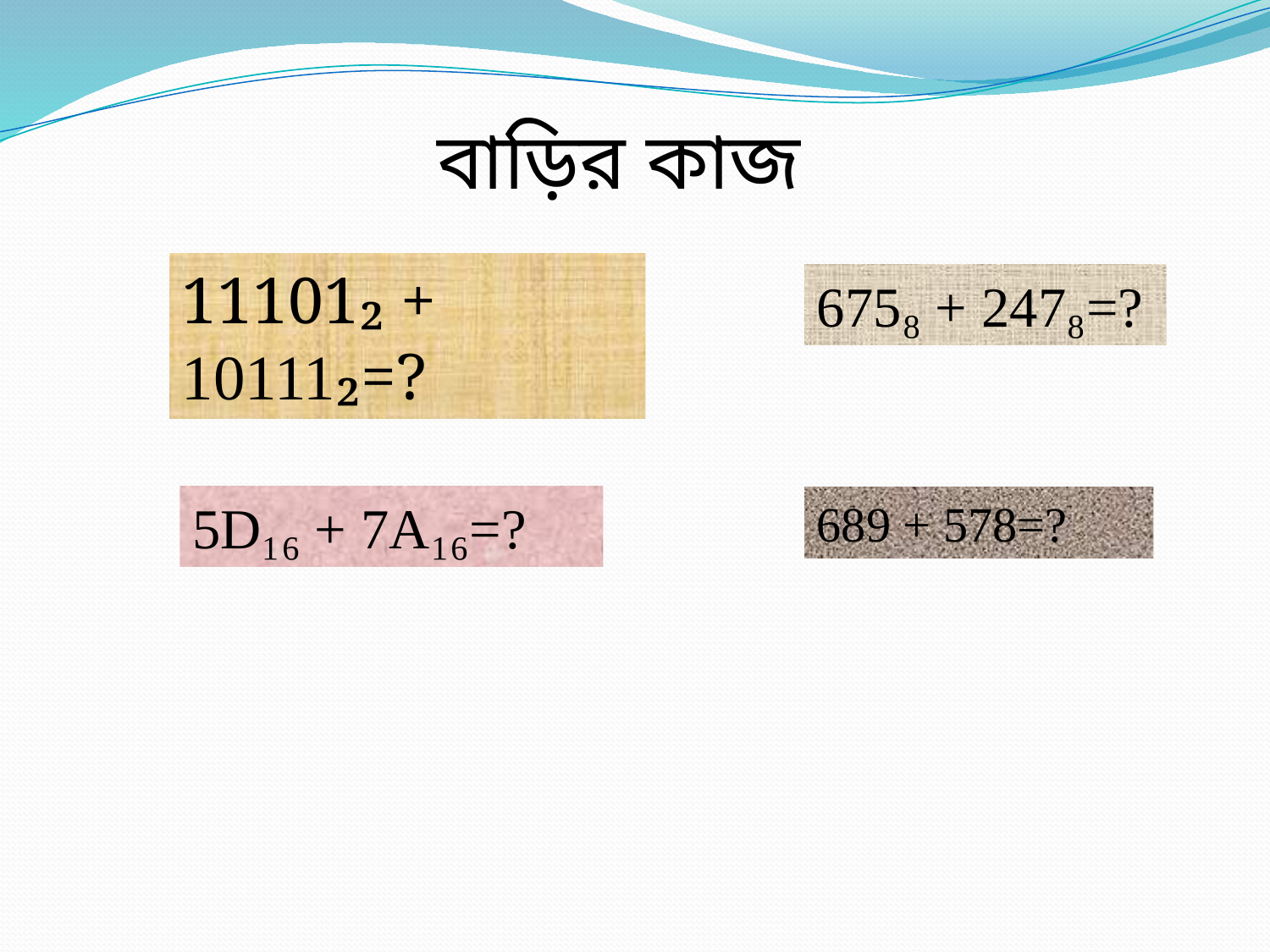

বাড়ির কাজ
11101₂ + 10111₂=?
675₈ + 247₈=?
5D₁₆ + 7A₁₆=?
689 + 578=?